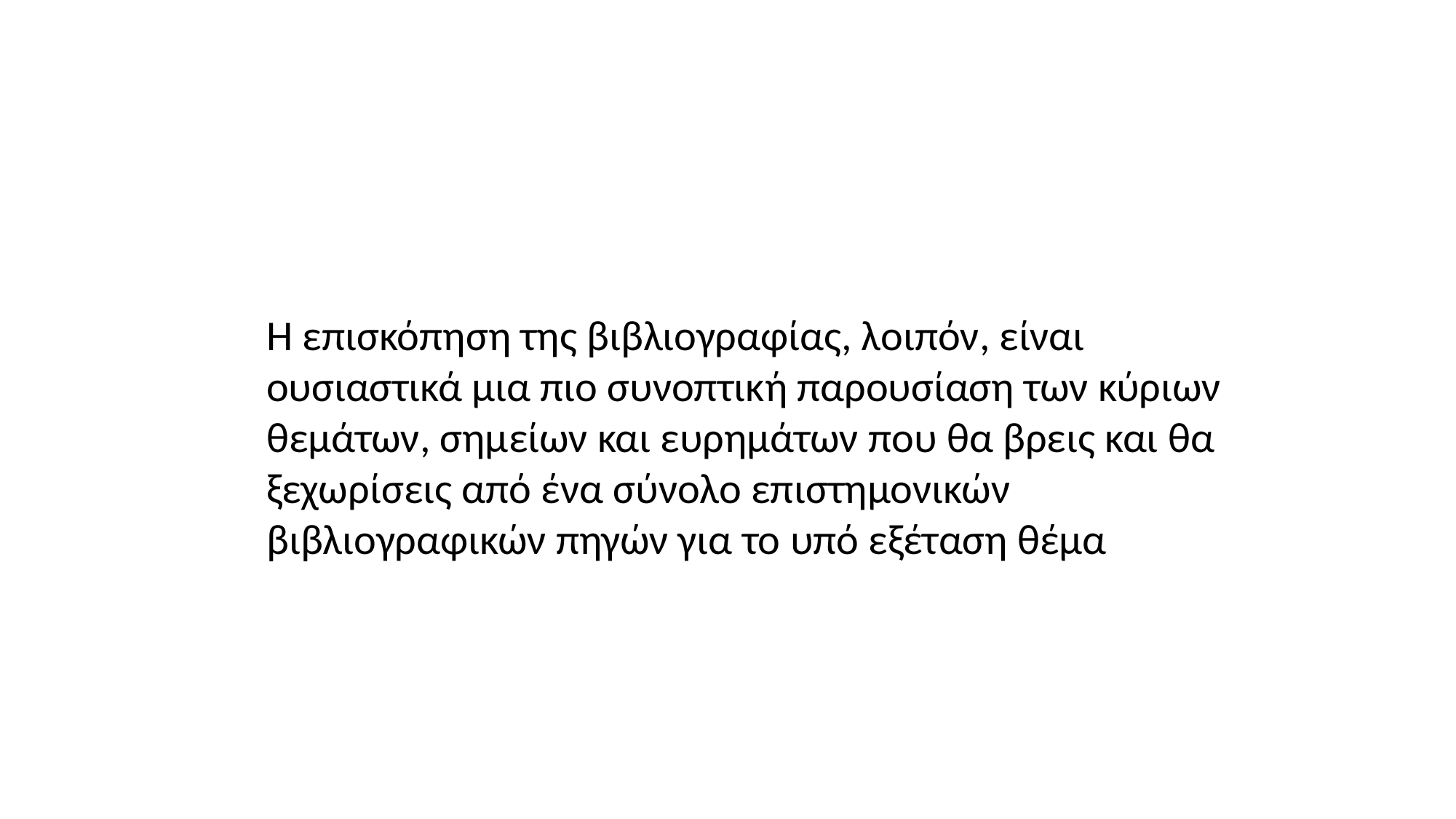

Η επισκόπηση της βιβλιογραφίας, λοιπόν, είναι ουσιαστικά μια πιο συνοπτική παρουσίαση των κύριων θεμάτων, σημείων και ευρημάτων που θα βρεις και θα ξεχωρίσεις από ένα σύνολο επιστημονικών βιβλιογραφικών πηγών για το υπό εξέταση θέμα